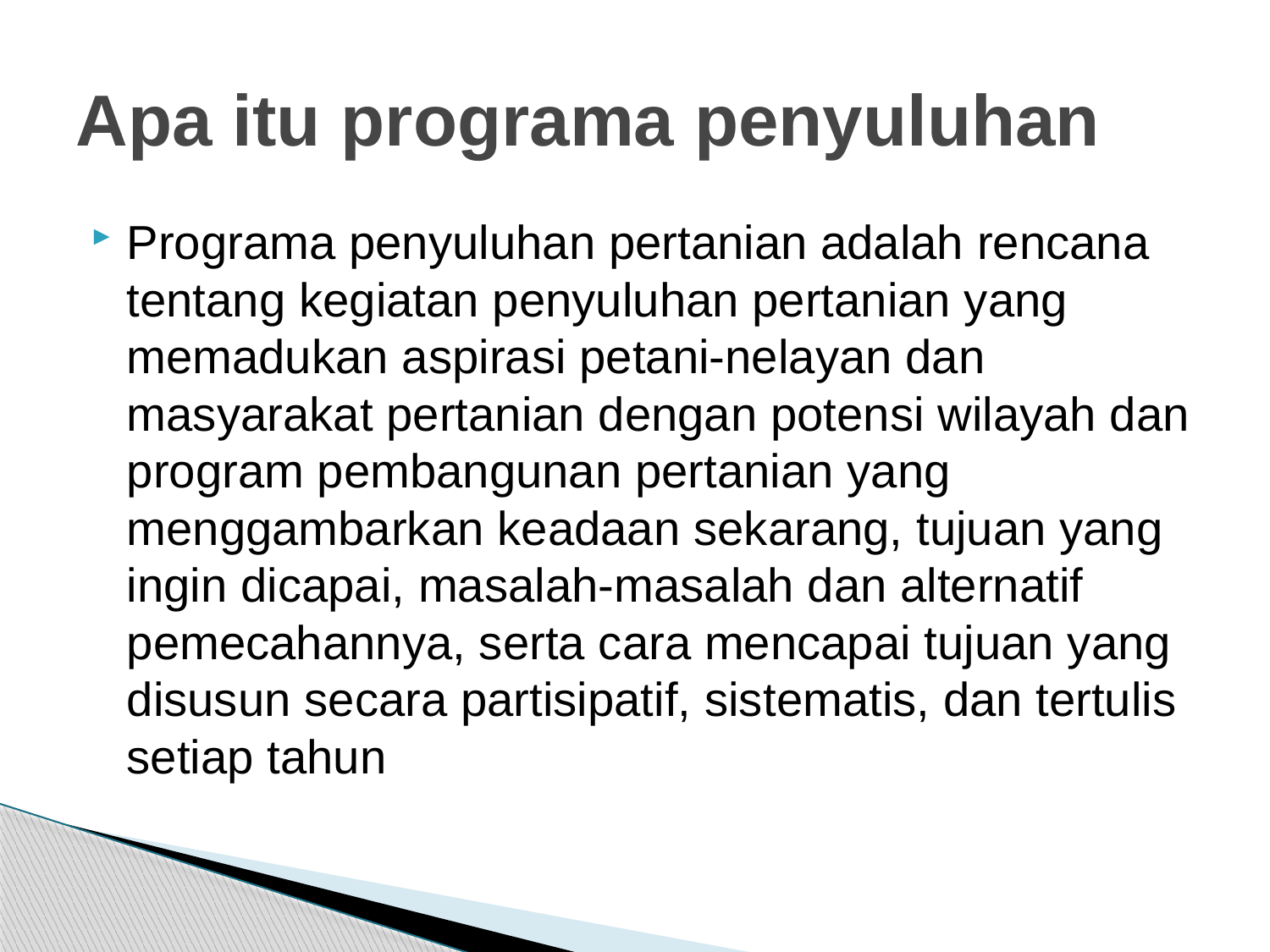

# Apa itu programa penyuluhan
Programa penyuluhan pertanian adalah rencana tentang kegiatan penyuluhan pertanian yang memadukan aspirasi petani-nelayan dan masyarakat pertanian dengan potensi wilayah dan program pembangunan pertanian yang menggambarkan keadaan sekarang, tujuan yang ingin dicapai, masalah-masalah dan alternatif pemecahannya, serta cara mencapai tujuan yang disusun secara partisipatif, sistematis, dan tertulis setiap tahun